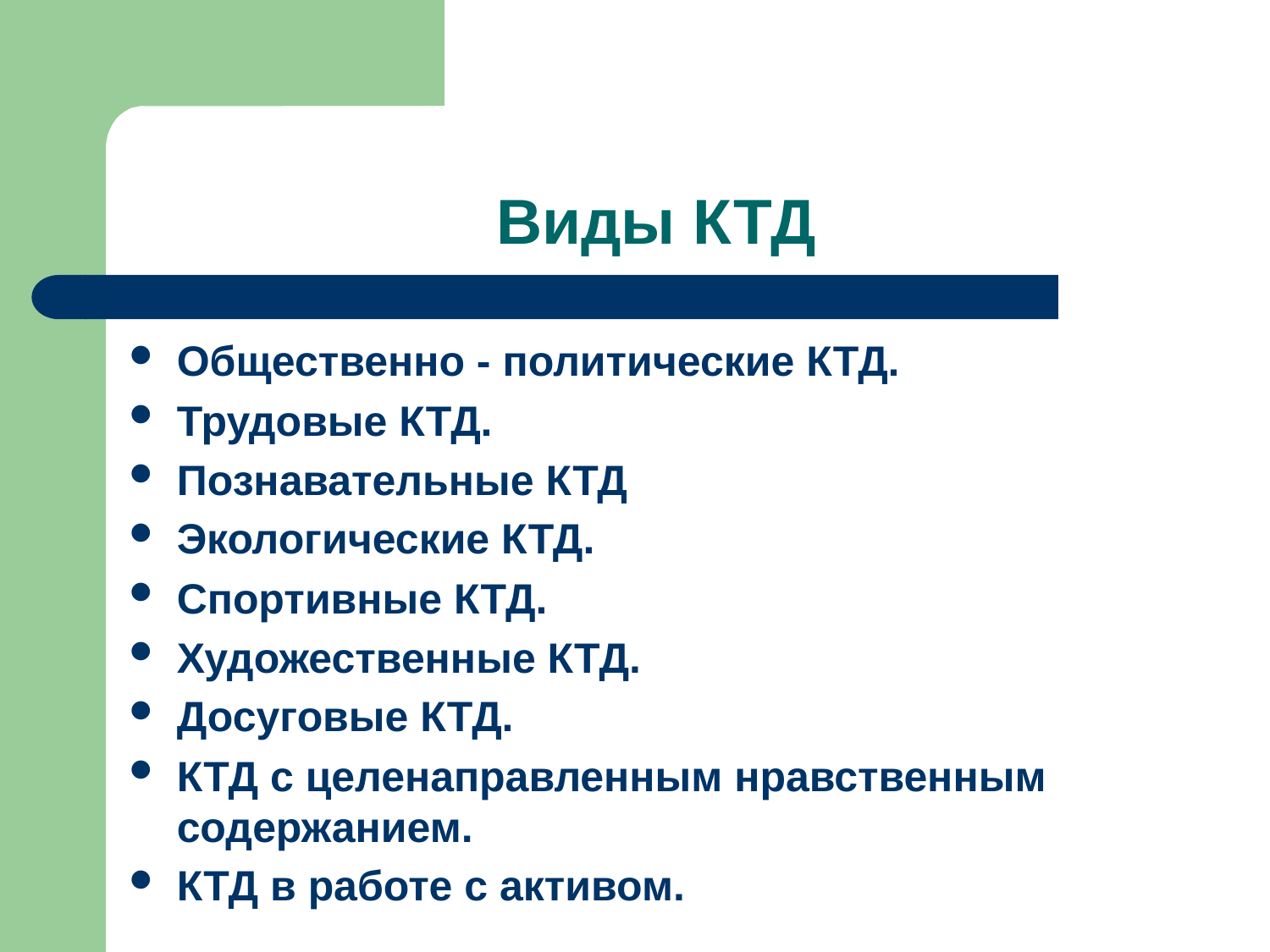

# Виды КТД
Общественно - политические КТД.
Трудовые КТД.
Познавательные КТД
Экологические КТД.
Спортивные КТД.
Художественные КТД.
Досуговые КТД.
КТД с целенаправленным нравственным содержанием.
КТД в работе с активом.